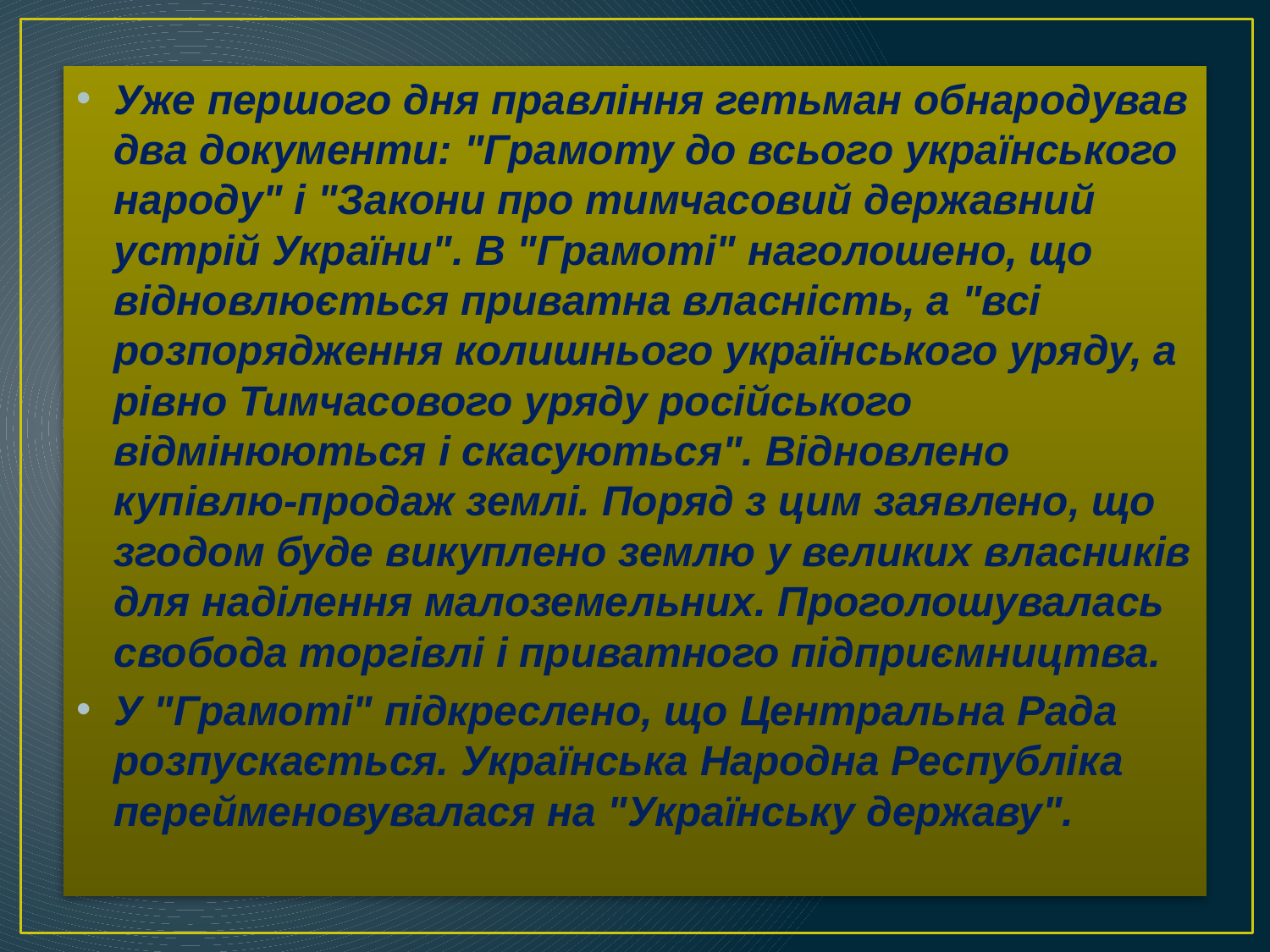

Уже першого дня правління гетьман обнародував два документи: "Грамоту до всього українського народу" і "Закони про тимчасовий державний устрій України". В "Грамоті" наголошено, що відновлюється приватна власність, а "всі розпорядження колишнього українського уряду, а рівно Тимчасового уряду російського відмінюються і скасуються". Відновлено купівлю-продаж землі. Поряд з цим заявлено, що згодом буде викуплено землю у великих власників для наділення малоземельних. Проголошувалась свобода торгівлі і приватного підприємництва.
У "Грамоті" підкреслено, що Центральна Рада розпускається. Українська Народна Республіка перейменовувалася на "Українську державу".